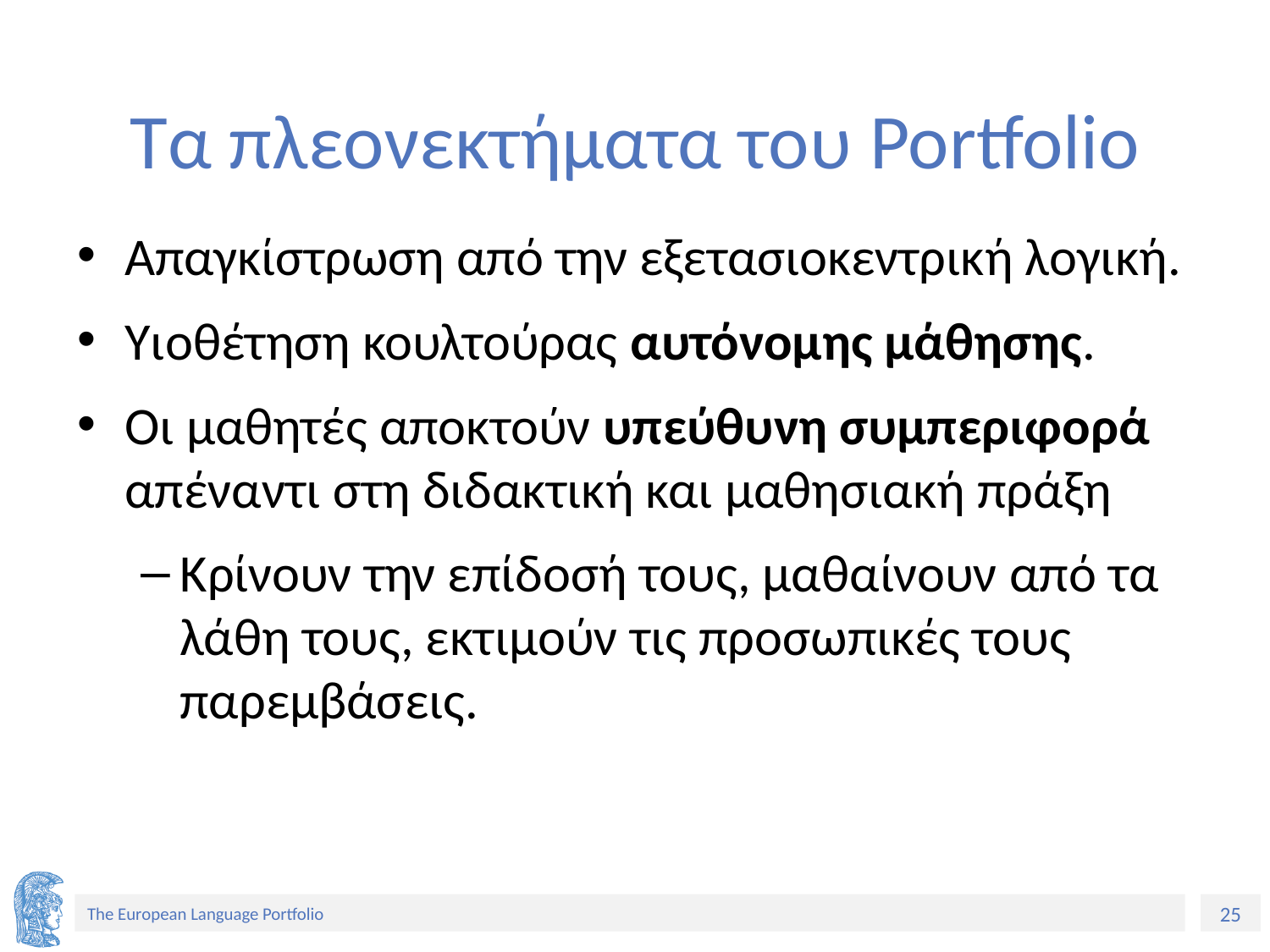

# Τα πλεονεκτήματα του Portfolio
Απαγκίστρωση από την εξετασιοκεντρική λογική.
Υιοθέτηση κουλτούρας αυτόνομης μάθησης.
Οι μαθητές αποκτούν υπεύθυνη συμπεριφορά απέναντι στη διδακτική και μαθησιακή πράξη
Κρίνουν την επίδοσή τους, μαθαίνουν από τα λάθη τους, εκτιμούν τις προσωπικές τους παρεμβάσεις.